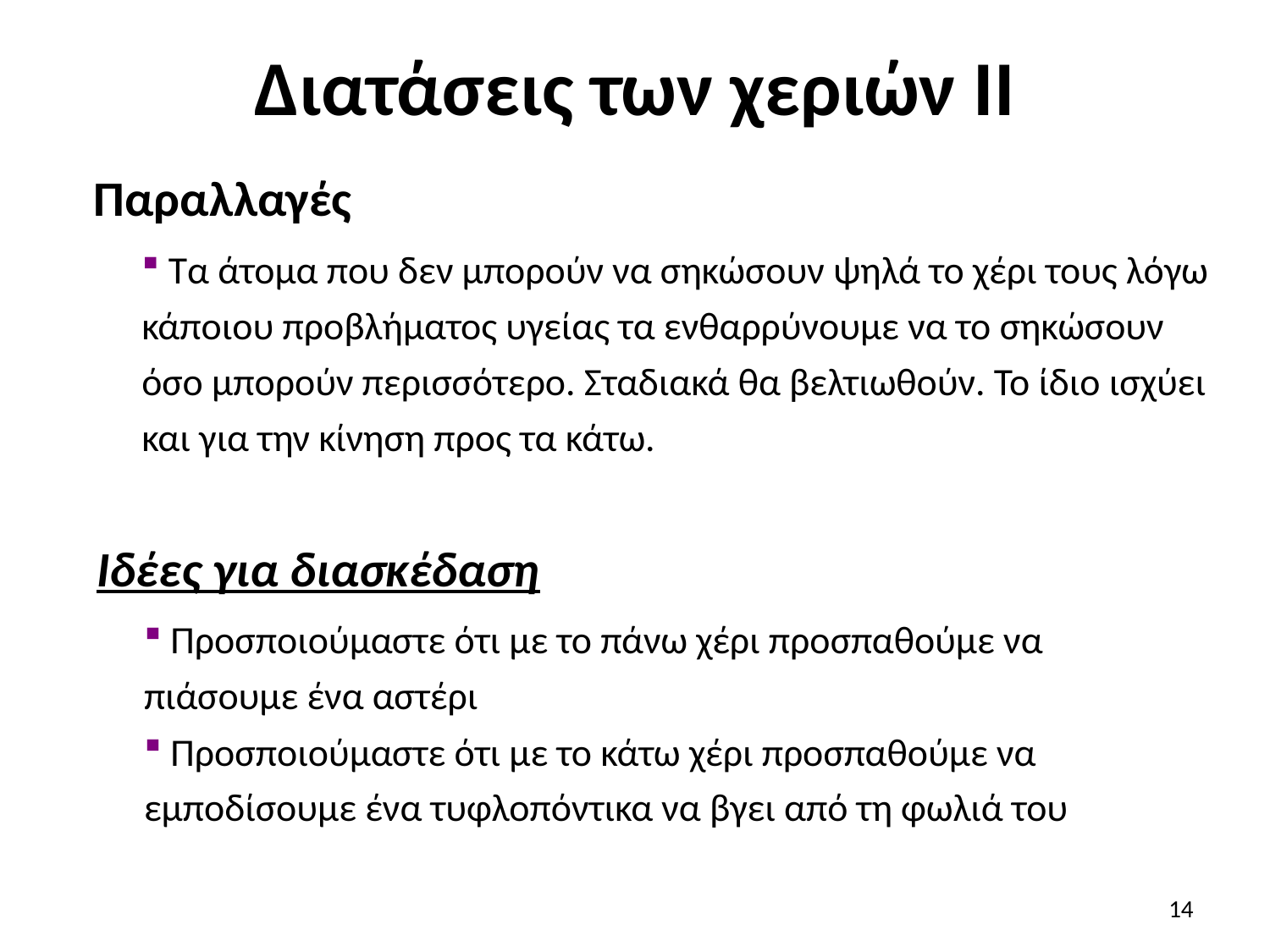

# Διατάσεις των χεριών ΙΙ
Παραλλαγές
 Τα άτομα που δεν μπορούν να σηκώσουν ψηλά το χέρι τους λόγω κάποιου προβλήματος υγείας τα ενθαρρύνουμε να το σηκώσουν όσο μπορούν περισσότερο. Σταδιακά θα βελτιωθούν. Το ίδιο ισχύει και για την κίνηση προς τα κάτω.
Ιδέες για διασκέδαση
 Προσποιούμαστε ότι με το πάνω χέρι προσπαθούμε να πιάσουμε ένα αστέρι
 Προσποιούμαστε ότι με το κάτω χέρι προσπαθούμε να εμποδίσουμε ένα τυφλοπόντικα να βγει από τη φωλιά του
14